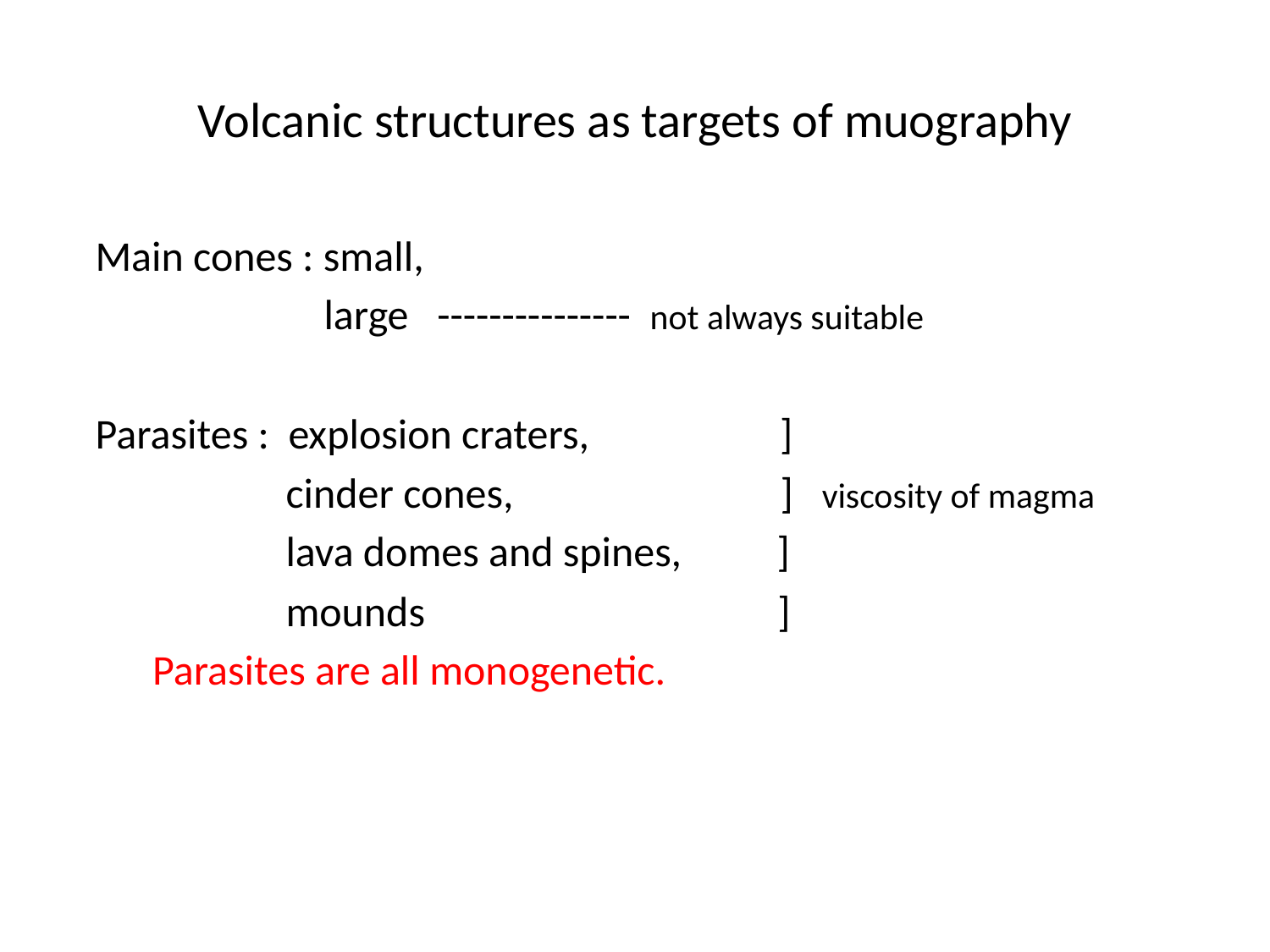

# Volcanic structures as targets of muography
  Main cones : small,
                          large   ---------------  not always suitable

  Parasites :  explosion craters,                    ]
                      cinder cones,                            ]   viscosity of magma
                      lava domes and spines,          ]
                      mounds                                     ]
        Parasites are all monogenetic.